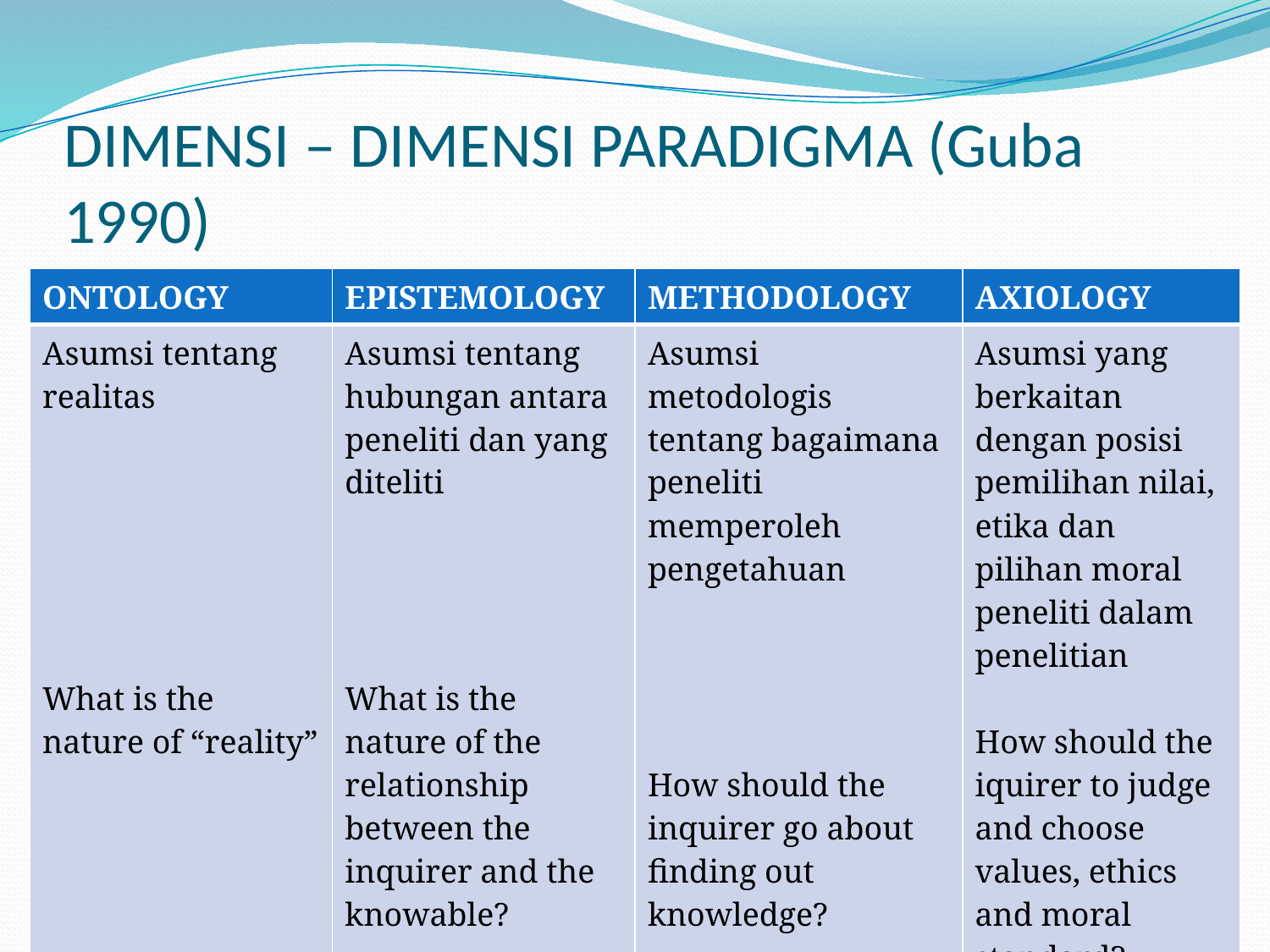

# DIMENSI – DIMENSI PARADIGMA (Guba 1990)
| ONTOLOGY | EPISTEMOLOGY | METHODOLOGY | AXIOLOGY |
| --- | --- | --- | --- |
| Asumsi tentang realitas What is the nature of “reality” | Asumsi tentang hubungan antara peneliti dan yang diteliti What is the nature of the relationship between the inquirer and the knowable? | Asumsi metodologis tentang bagaimana peneliti memperoleh pengetahuan How should the inquirer go about finding out knowledge? | Asumsi yang berkaitan dengan posisi pemilihan nilai, etika dan pilihan moral peneliti dalam penelitian How should the iquirer to judge and choose values, ethics and moral standard? |
6